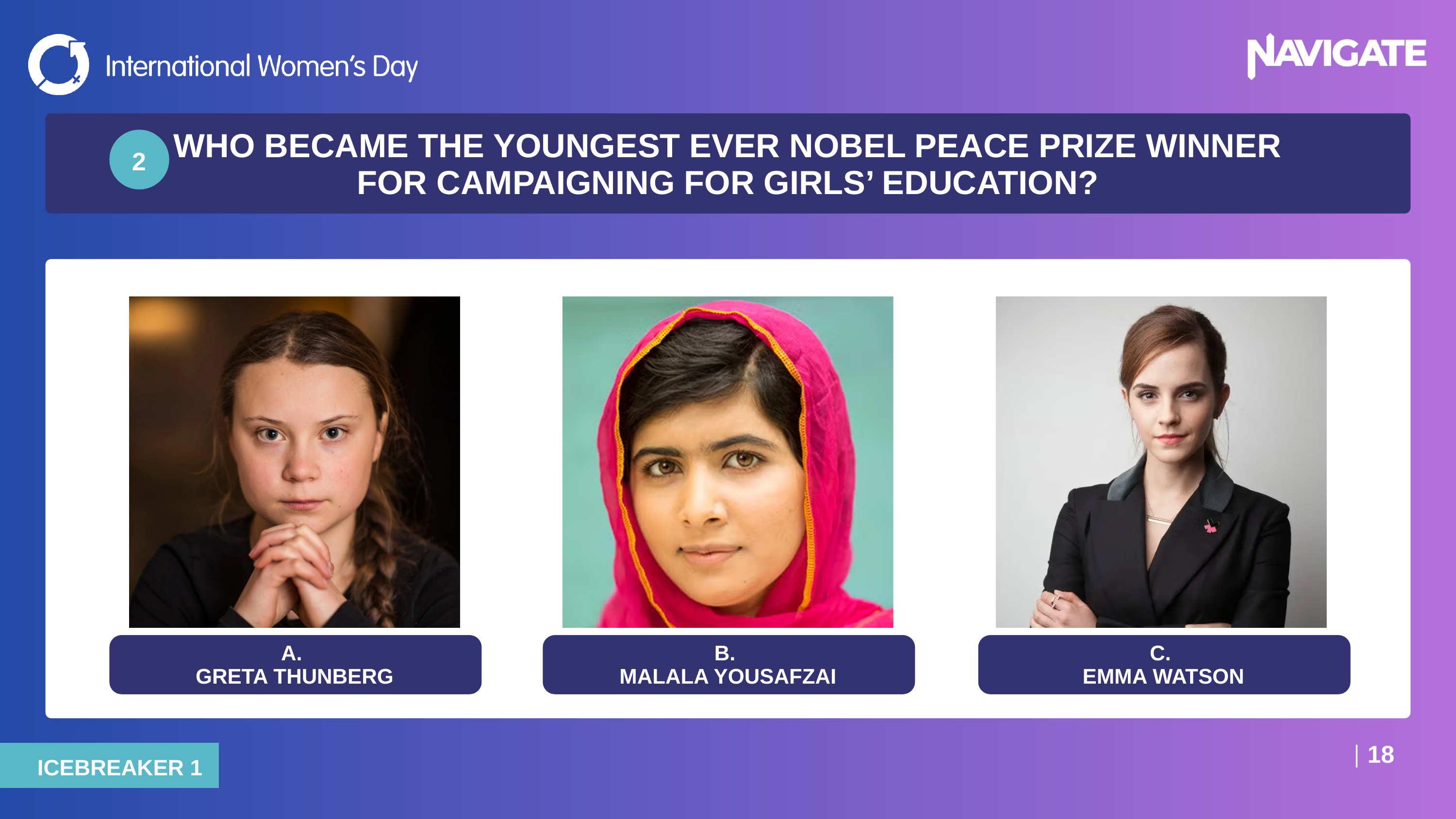

WHO BECAME THE YOUNGEST EVER NOBEL PEACE PRIZE WINNER FOR CAMPAIGNING FOR GIRLS’ EDUCATION?

2

A.
GRETA THUNBERG
B.
MALALA YOUSAFZAI
C.
EMMA WATSON
| 18

ICEBREAKER 1